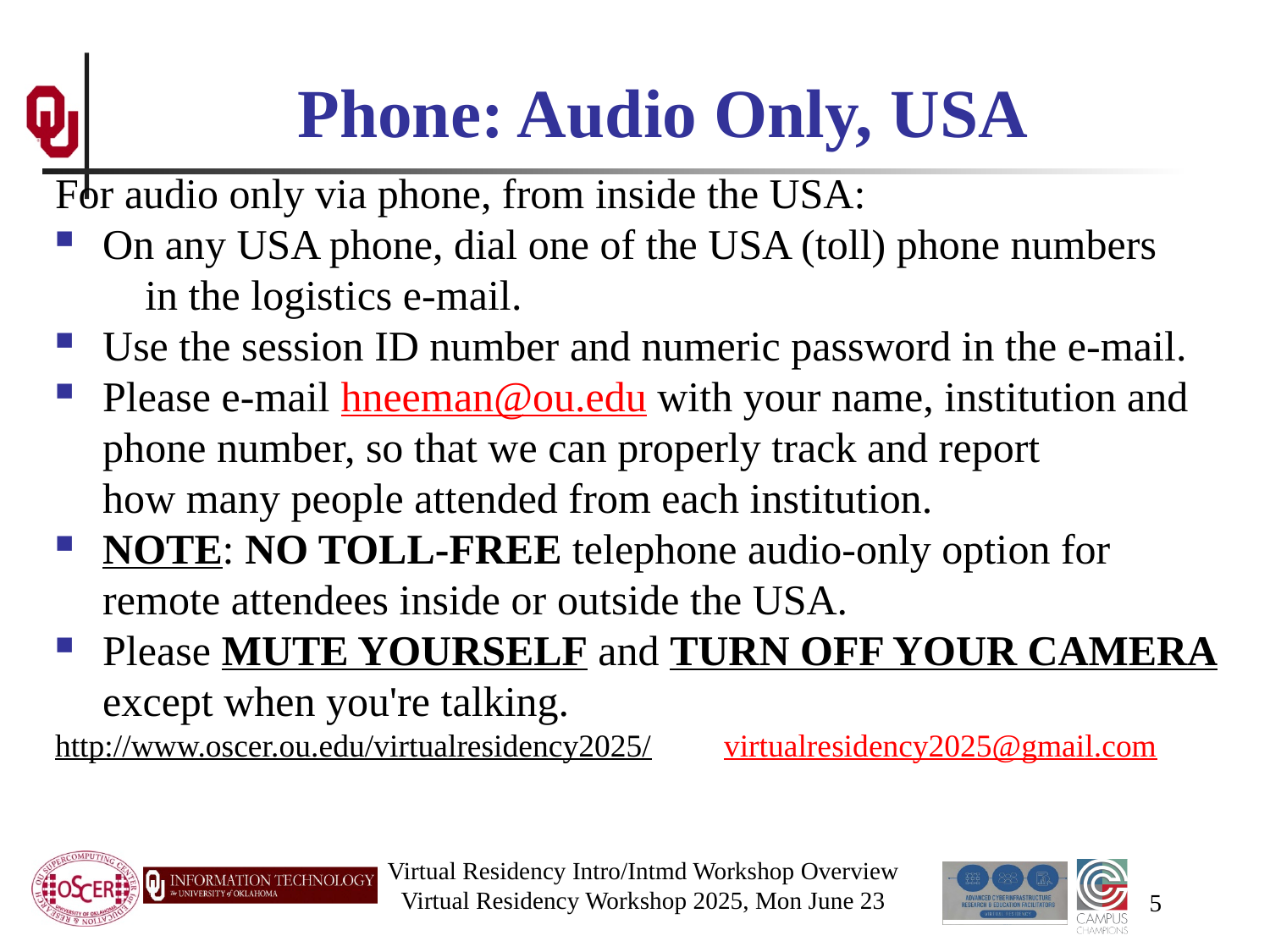

# Phone: Audio Only, USA
For audio only via phone, from inside the USA:
On any USA phone, dial one of the USA (toll) phone numbers           in the logistics e-mail.
Use the session ID number and numeric password in the e-mail.
Please e-mail hneeman@ou.edu with your name, institution and phone number, so that we can properly track and report           how many people attended from each institution.
NOTE: NO TOLL-FREE telephone audio-only option for remote attendees inside or outside the USA.
Please MUTE YOURSELF and TURN OFF YOUR CAMERA except when you're talking.
http://www.oscer.ou.edu/virtualresidency2025/         virtualresidency2025@gmail.com
Virtual Residency Intro/Intmd Workshop Overview
Virtual Residency Workshop 2025, Mon June 23
5